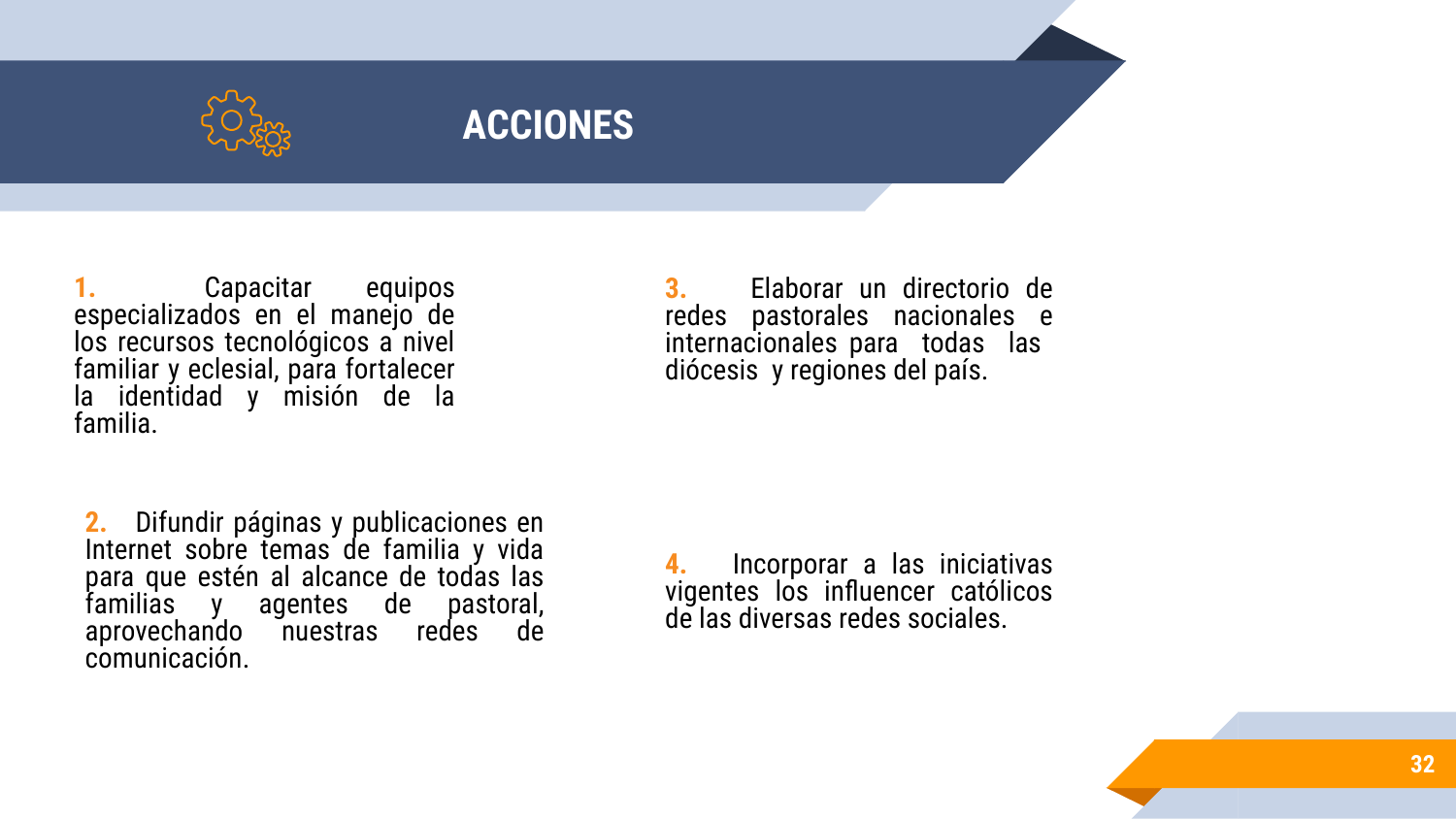

# ACCIONES

3.    Elaborar un directorio de redes pastorales nacionales e internacionales para  todas  las  diócesis  y regiones del país.
1.  Capacitar equipos especializados en el manejo de los recursos tecnológicos a nivel familiar y eclesial, para fortalecer la identidad y misión de la familia.

2.   Difundir páginas y publicaciones en Internet sobre temas de familia y vida para que estén al alcance de todas las familias y agentes de pastoral, aprovechando nuestras redes de comunicación.
4.   Incorporar a las iniciativas vigentes los influencer católicos de las diversas redes sociales.
32